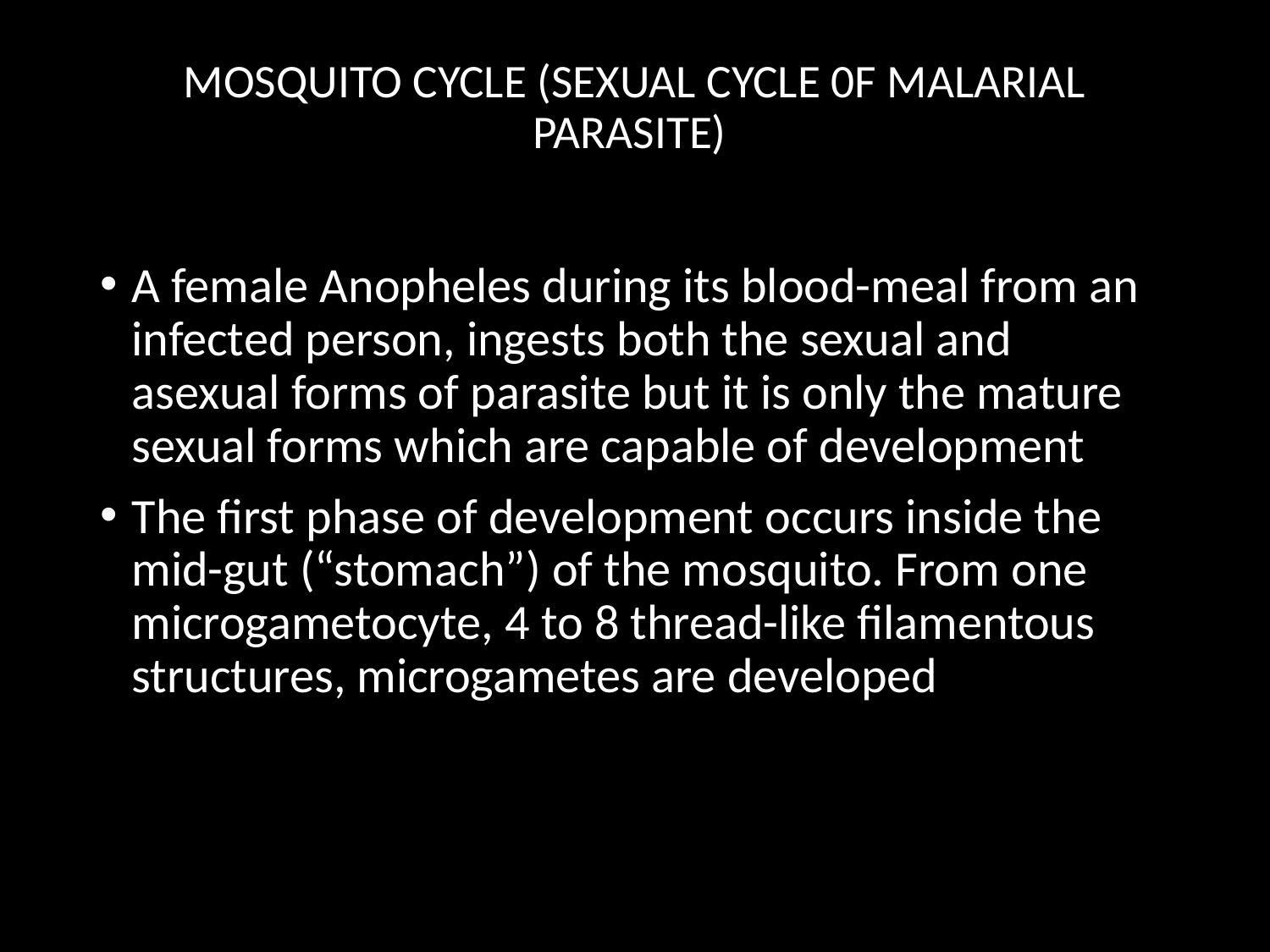

# MOSQUITO CYCLE (SEXUAL CYCLE 0F MALARIAL PARASITE)
A female Anopheles during its blood-meal from an infected person, ingests both the sexual and asexual forms of parasite but it is only the mature sexual forms which are capable of development
The first phase of development occurs inside the mid-gut (“stomach”) of the mosquito. From one microgametocyte, 4 to 8 thread-like filamentous structures, microgametes are developed